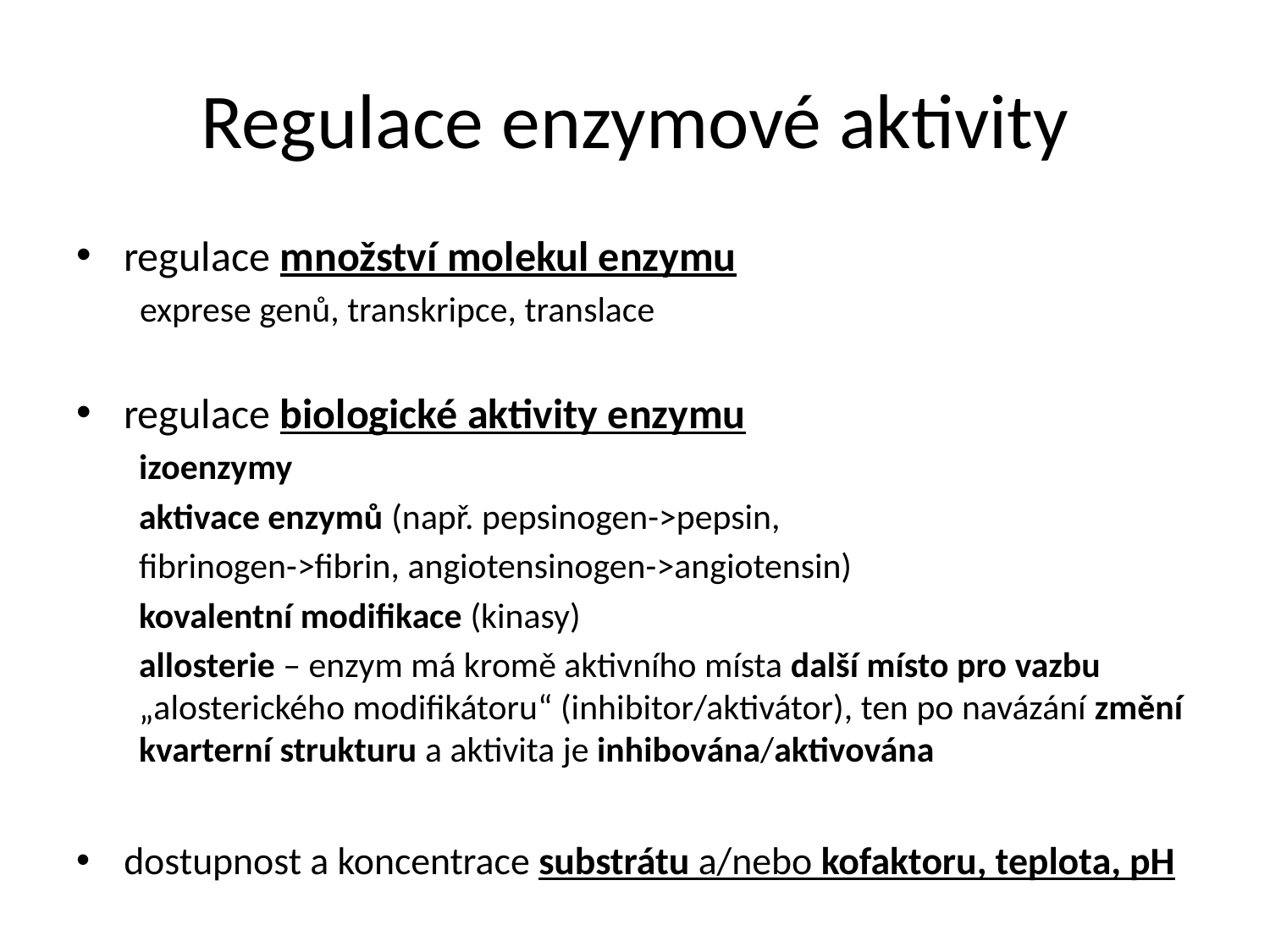

# Regulace enzymové aktivity
regulace množství molekul enzymu
exprese genů, transkripce, translace

regulace biologické aktivity enzymu
izoenzymy
aktivace enzymů (např. pepsinogen->pepsin,
fibrinogen->fibrin, angiotensinogen->angiotensin)
kovalentní modifikace (kinasy)
allosterie – enzym má kromě aktivního místa další místo pro vazbu „alosterického modifikátoru“ (inhibitor/aktivátor), ten po navázání změní kvarterní strukturu a aktivita je inhibována/aktivována

dostupnost a koncentrace substrátu a/nebo kofaktoru, teplota, pH